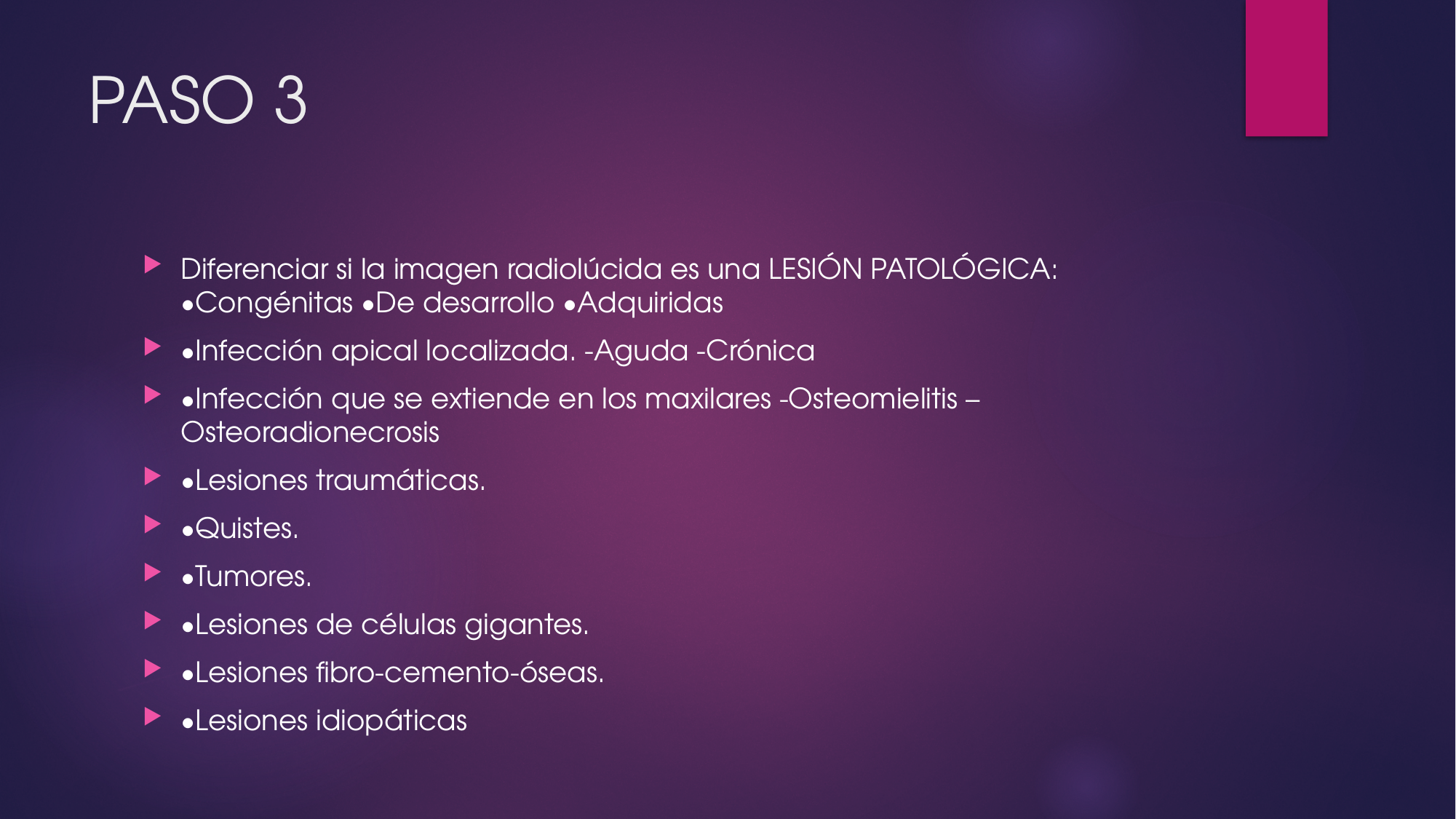

# PASO 3
Diferenciar si la imagen radiolúcida es una LESIÓN PATOLÓGICA: •Congénitas •De desarrollo •Adquiridas
•Infección apical localizada. -Aguda -Crónica
•Infección que se extiende en los maxilares -Osteomielitis –Osteoradionecrosis
•Lesiones traumáticas.
•Quistes.
•Tumores.
•Lesiones de células gigantes.
•Lesiones fibro-cemento-óseas.
•Lesiones idiopáticas